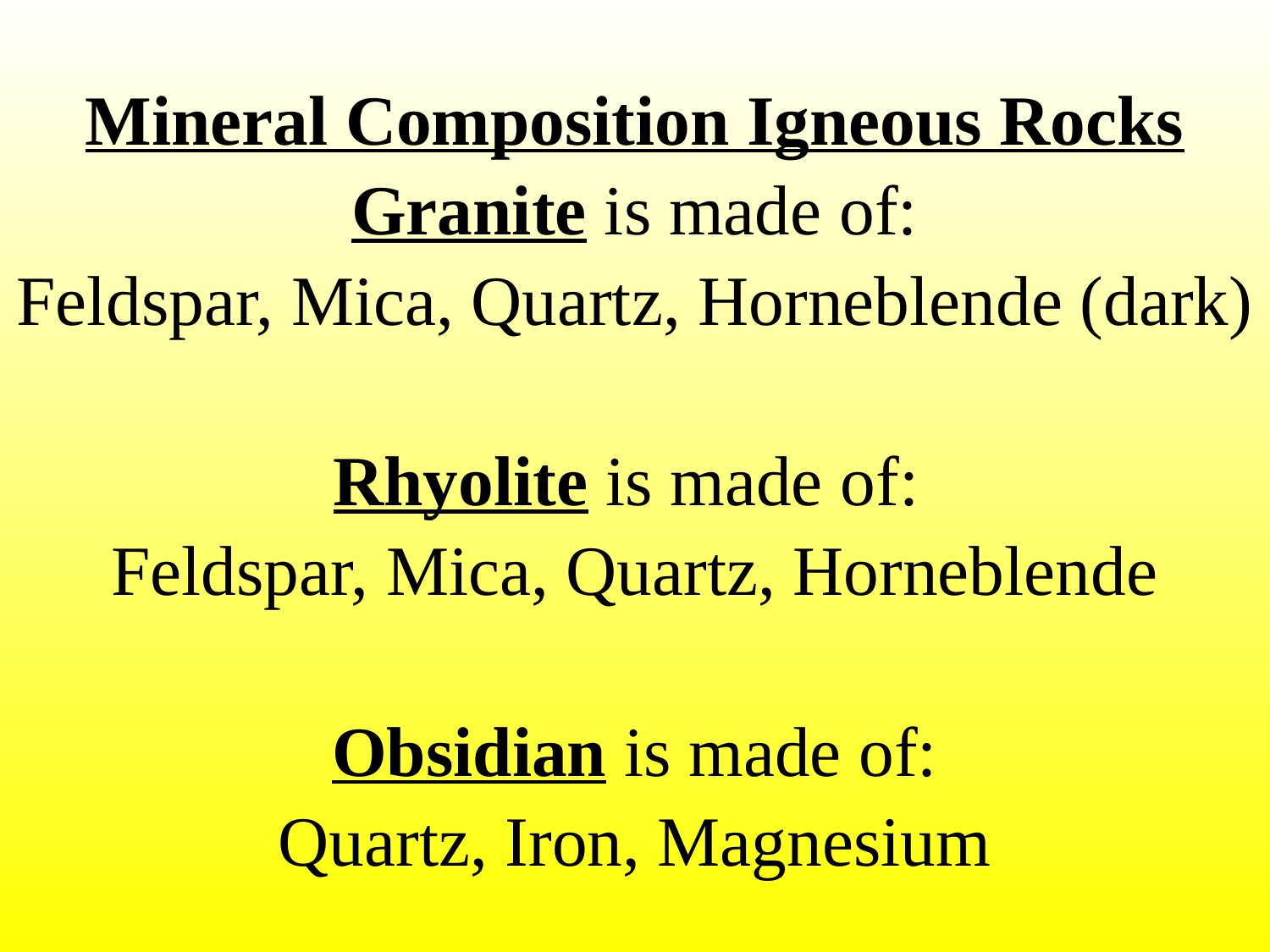

Mineral Composition Igneous Rocks
Granite is made of:
Feldspar, Mica, Quartz, Horneblende (dark)

Rhyolite is made of:
Feldspar, Mica, Quartz, Horneblende

Obsidian is made of:
Quartz, Iron, Magnesium